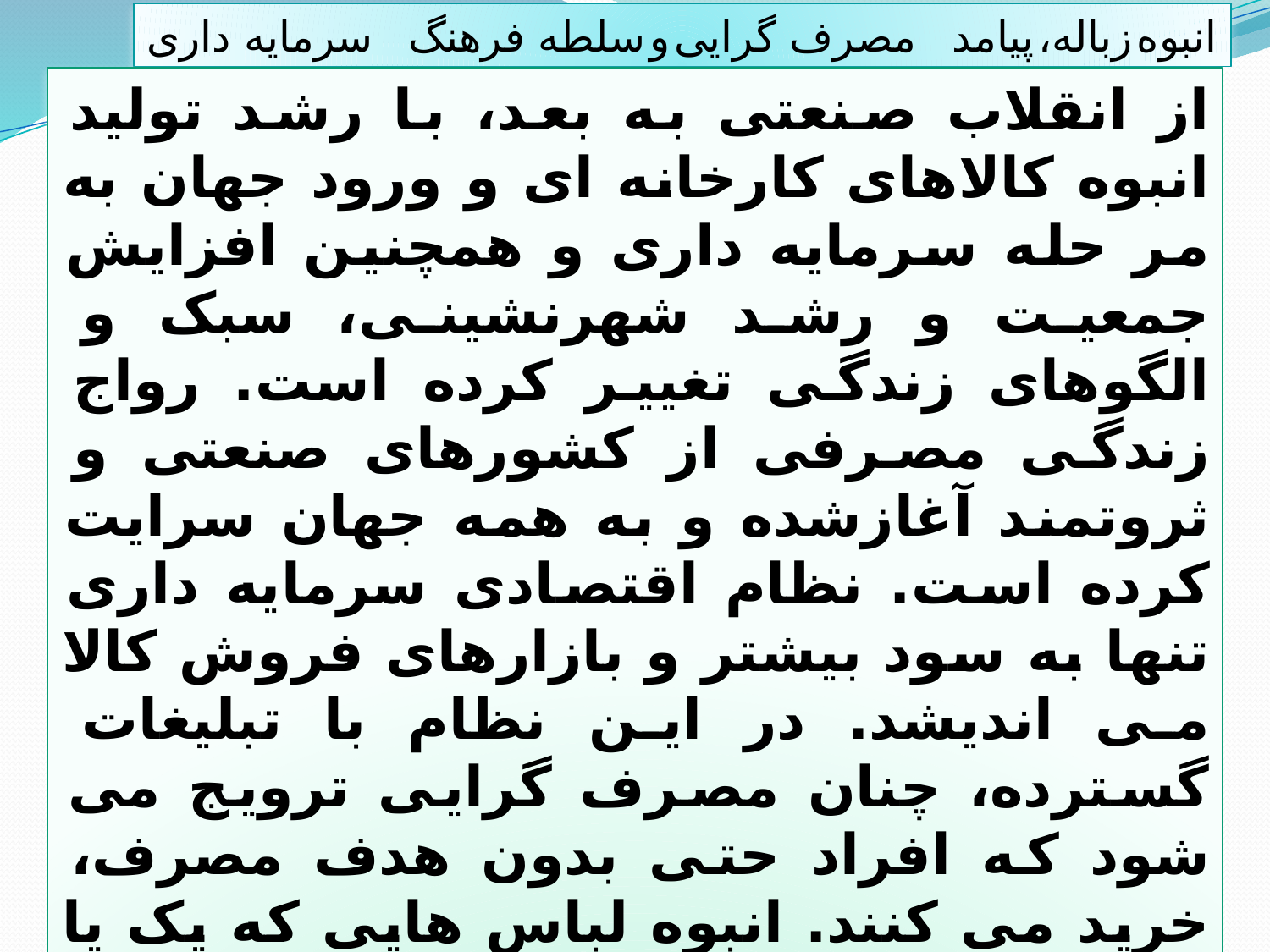

انبوه زباله، پیامد    مصرف گرایی و سلطه فرهنگ    سرمایه داری
از انقلاب صنعتی به بعد، با رشد تولید انبوه کالاهای کارخانه ای و ورود جهان به مر حله سرمایه داری و همچنین افزایش جمعیت و رشد شهرنشینی، سبک و الگوهای زندگی تغییر کرده است. رواج زندگی مصرفی از کشورهای صنعتی و ثروتمند آغازشده و به همه جهان سرایت کرده است. نظام اقتصادی سرمایه داری تنها به سود بیشتر و بازارهای فروش کالا می اندیشد. در این نظام با تبلیغات گسترده، چنان مصرف گرایی ترویج می شود که افراد حتی بدون هدف مصرف، خرید می کنند. انبوه لباس هایی که یک یا دو بار پوشیده شده اند، در کمدها، اسباب بازی های متنوع در اتاق کودکان که برخی جنبه تزیینی دارد و هرگز با آنها بازی نمی شود، ظروف متعدد در آشپزخانه، تعویض مداوم مبلمان و اثاثیه منزل و گوشی های تلفن همراه و… نشان دهنده سلطه فرهنگ سرمایه داری در جوامع است.
پیامد فرهنگ مصرف گرایی، استفاده بی رویه منابع و برجای گذاشتن انبوهی از زباله در محیط است.